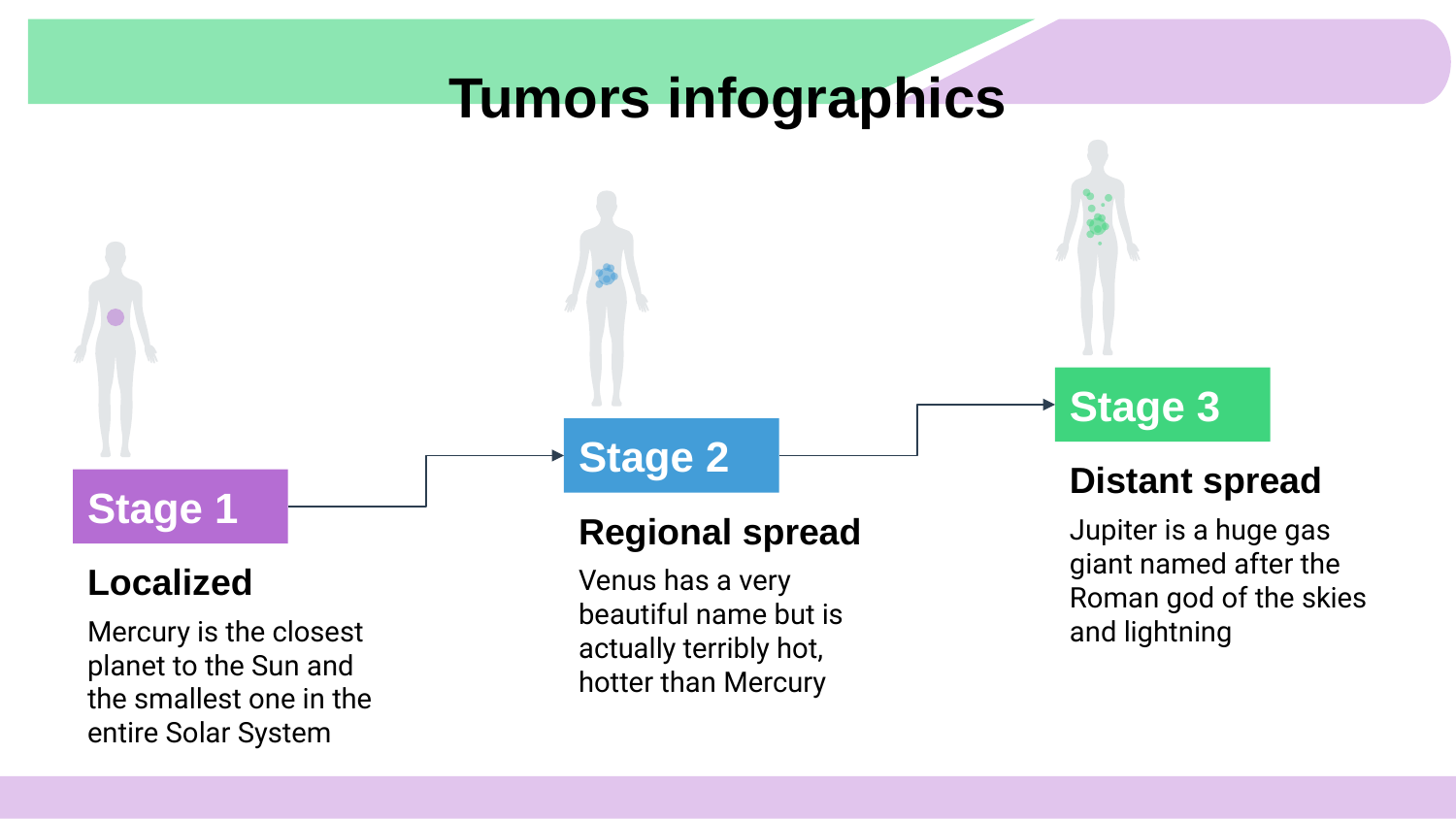

# Tumors infographics

Stage 3
Distant spread
Jupiter is a huge gas giant named after the Roman god of the skies and lightning
Stage 2
Regional spread
Venus has a very beautiful name but is actually terribly hot, hotter than Mercury
Stage 1
Localized
Mercury is the closest planet to the Sun and the smallest one in the entire Solar System